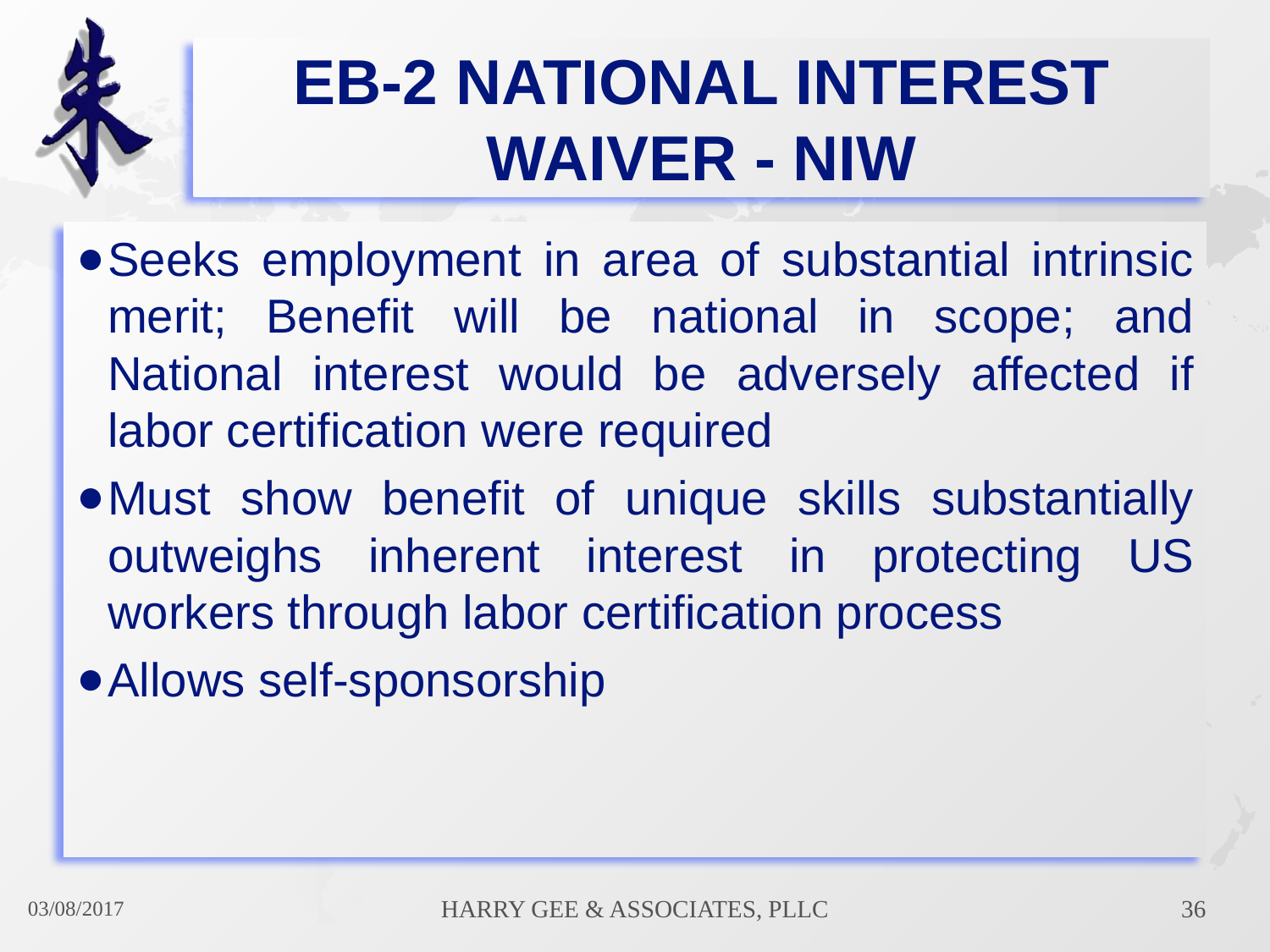

# EB-2 National Interest Waiver - NIW
Seeks employment in area of substantial intrinsic merit; Benefit will be national in scope; and National interest would be adversely affected if labor certification were required
Must show benefit of unique skills substantially outweighs inherent interest in protecting US workers through labor certification process
Allows self-sponsorship

03/08/2017
Harry Gee & Associates, PLLC
36